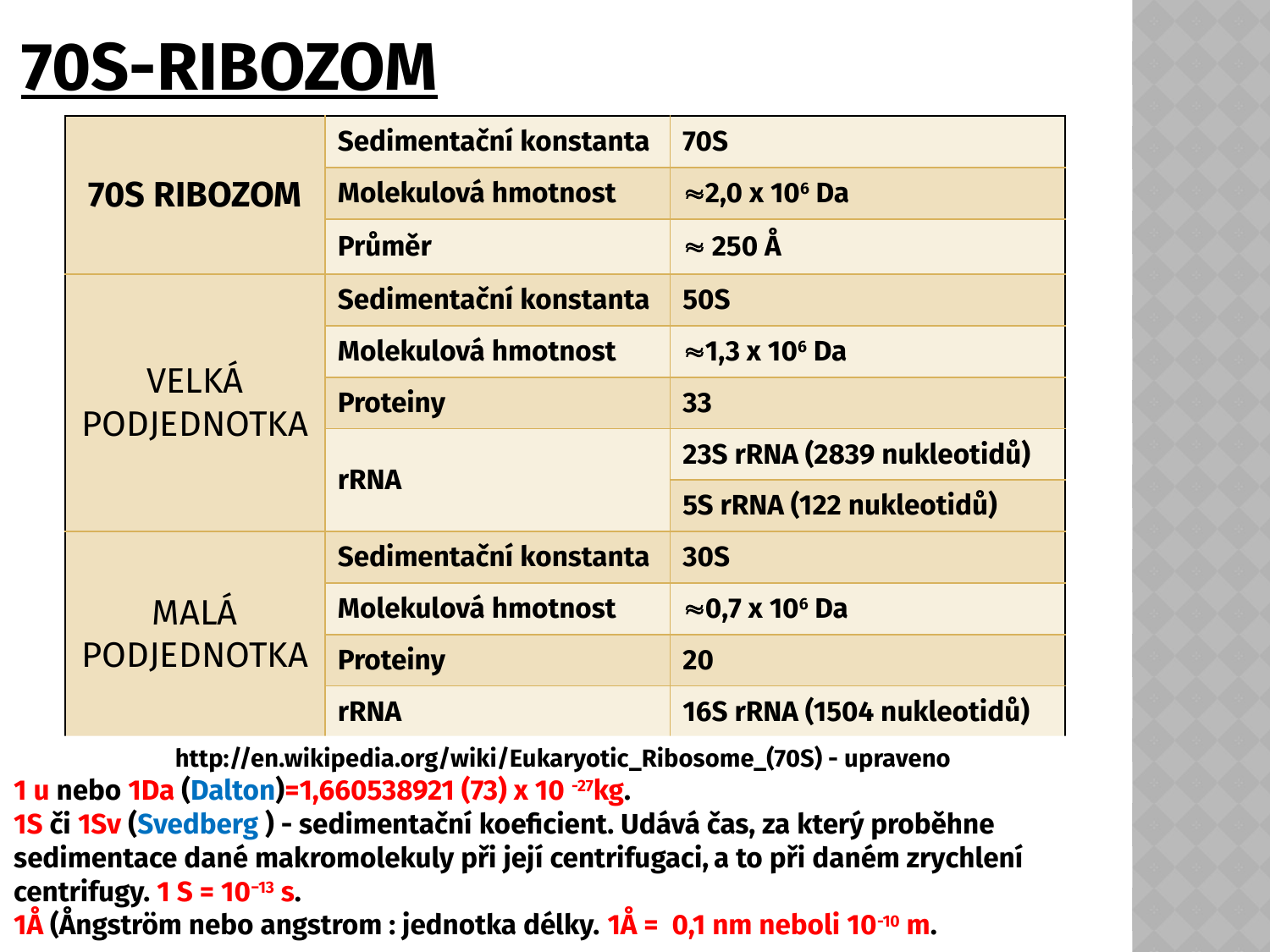

# 70S-ribozom
| 70S ribozom | Sedimentační konstanta | 70S |
| --- | --- | --- |
|  | Molekulová hmotnost | ≈2,0 x 106 Da |
|  | Průměr | ≈ 250 Å |
| Velká podjednotka | Sedimentační konstanta | 50S |
|  | Molekulová hmotnost | ≈1,3 x 106 Da |
|  | Proteiny | 33 |
|  | rRNA | 23S rRNA (2839 nukleotidů) |
|  |  | 5S rRNA (122 nukleotidů) |
| Malá podjednotka | Sedimentační konstanta | 30S |
|  | Molekulová hmotnost | ≈0,7 x 106 Da |
|  | Proteiny | 20 |
|  | rRNA | 16S rRNA (1504 nukleotidů) |
http://en.wikipedia.org/wiki/Eukaryotic_Ribosome_(70S) - upraveno
1 u nebo 1Da (Dalton)=1,660538921 (73) x 10 -27kg.
1S či 1Sv (Svedberg ) - sedimentační koeficient. Udává čas, za který proběhne
sedimentace dané makromolekuly při její centrifugaci, a to při daném zrychlení
centrifugy. 1 S = 10−13 s.
1Å (Ångström nebo angstrom : jednotka délky. 1Å =  0,1 nm neboli 10-10 m.